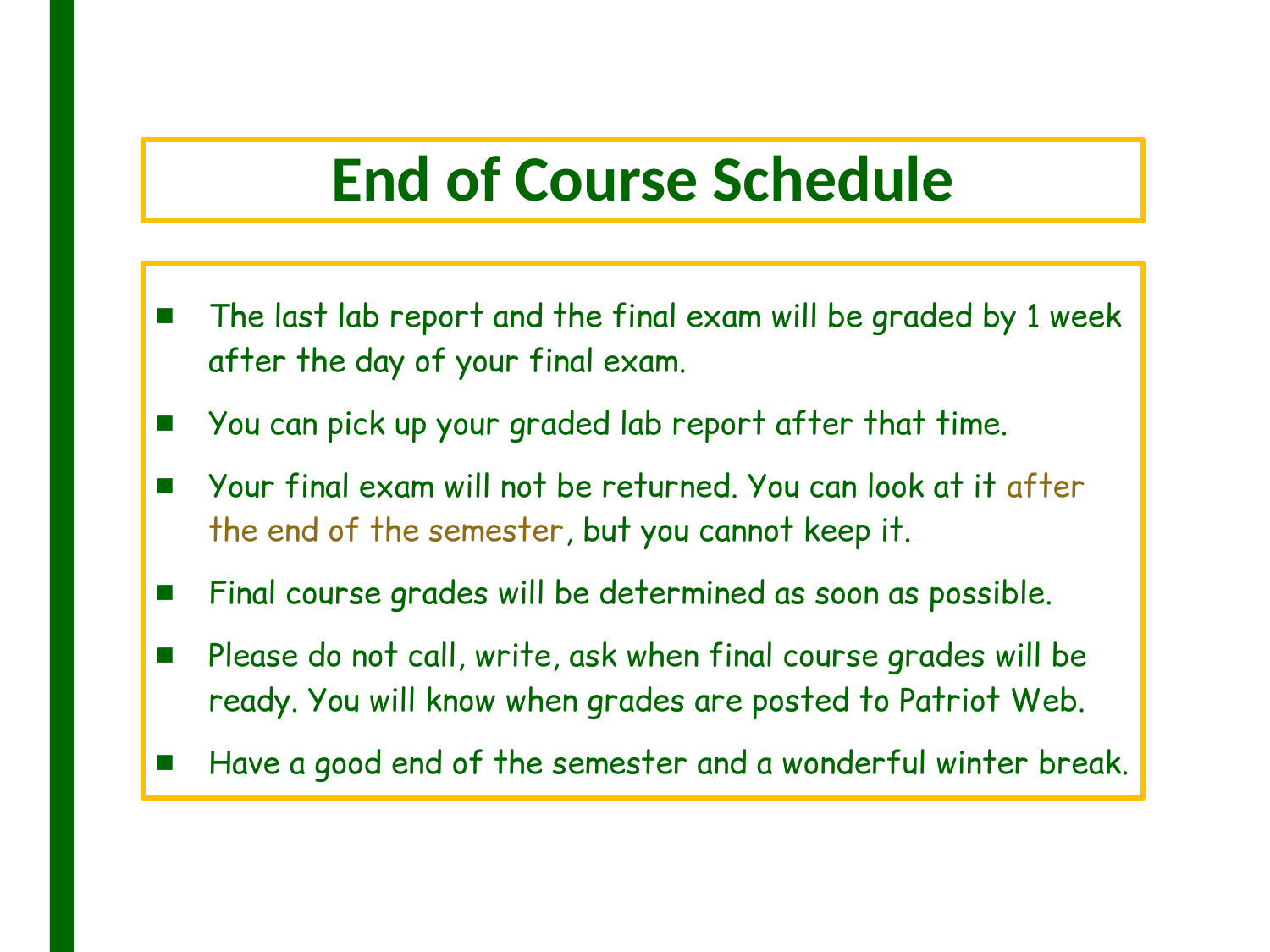

# End of Course Schedule

The last lab report and the final exam will be graded by 1 week after the day of your final exam.
You can pick up your graded lab report after that time.
Your final exam will not be returned. You can look at it after the end of the semester, but you cannot keep it.
Final course grades will be determined as soon as possible.
Please do not call, write, ask when final course grades will be ready. You will know when grades are posted to Patriot Web.
Have a good end of the semester and a wonderful winter break.